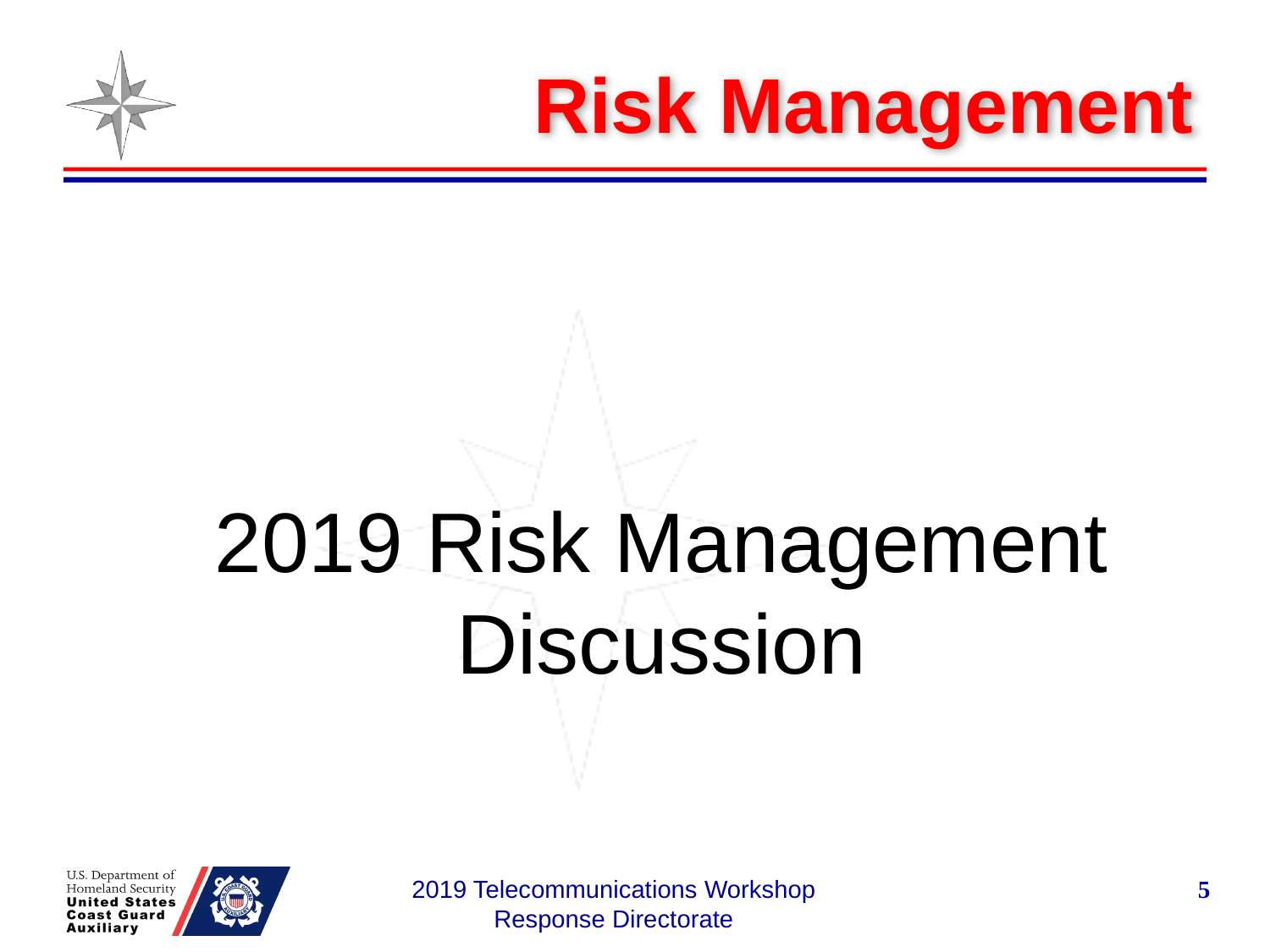

# Risk Management

2019 Risk Management Discussion

2019 Telecommunications Workshop Response Directorate
5